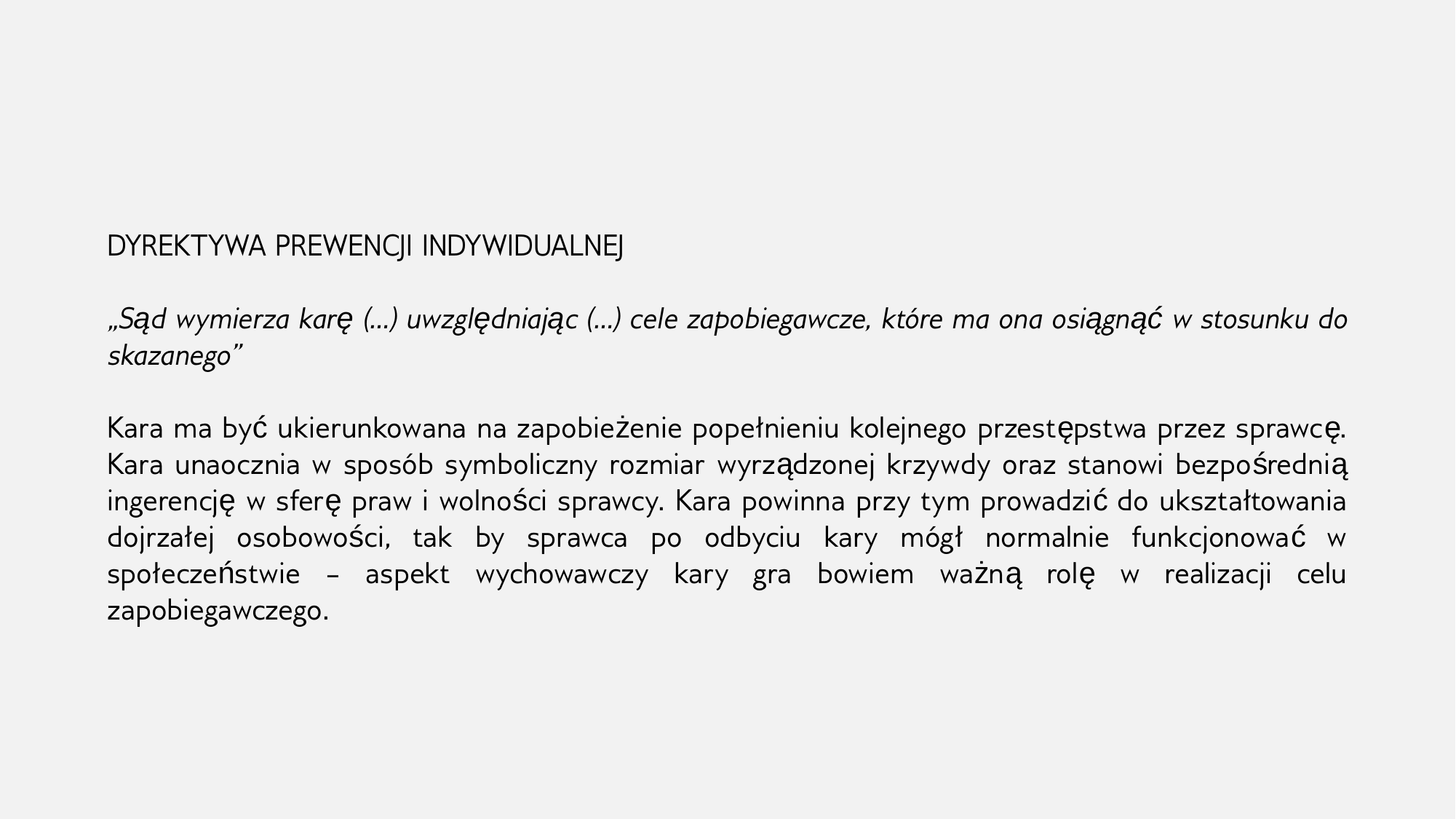

DYREKTYWA PREWENCJI INDYWIDUALNEJ

„Sąd wymierza karę (…) uwzględniając (…) cele zapobiegawcze, które ma ona osiągnąć w stosunku do skazanego”

Kara ma być ukierunkowana na zapobieżenie popełnieniu kolejnego przestępstwa przez sprawcę. Kara unaocznia w sposób symboliczny rozmiar wyrządzonej krzywdy oraz stanowi bezpośrednią ingerencję w sferę praw i wolności sprawcy. Kara powinna przy tym prowadzić do ukształtowania dojrzałej osobowości, tak by sprawca po odbyciu kary mógł normalnie funkcjonować w społeczeństwie – aspekt wychowawczy kary gra bowiem ważną rolę w realizacji celu zapobiegawczego.